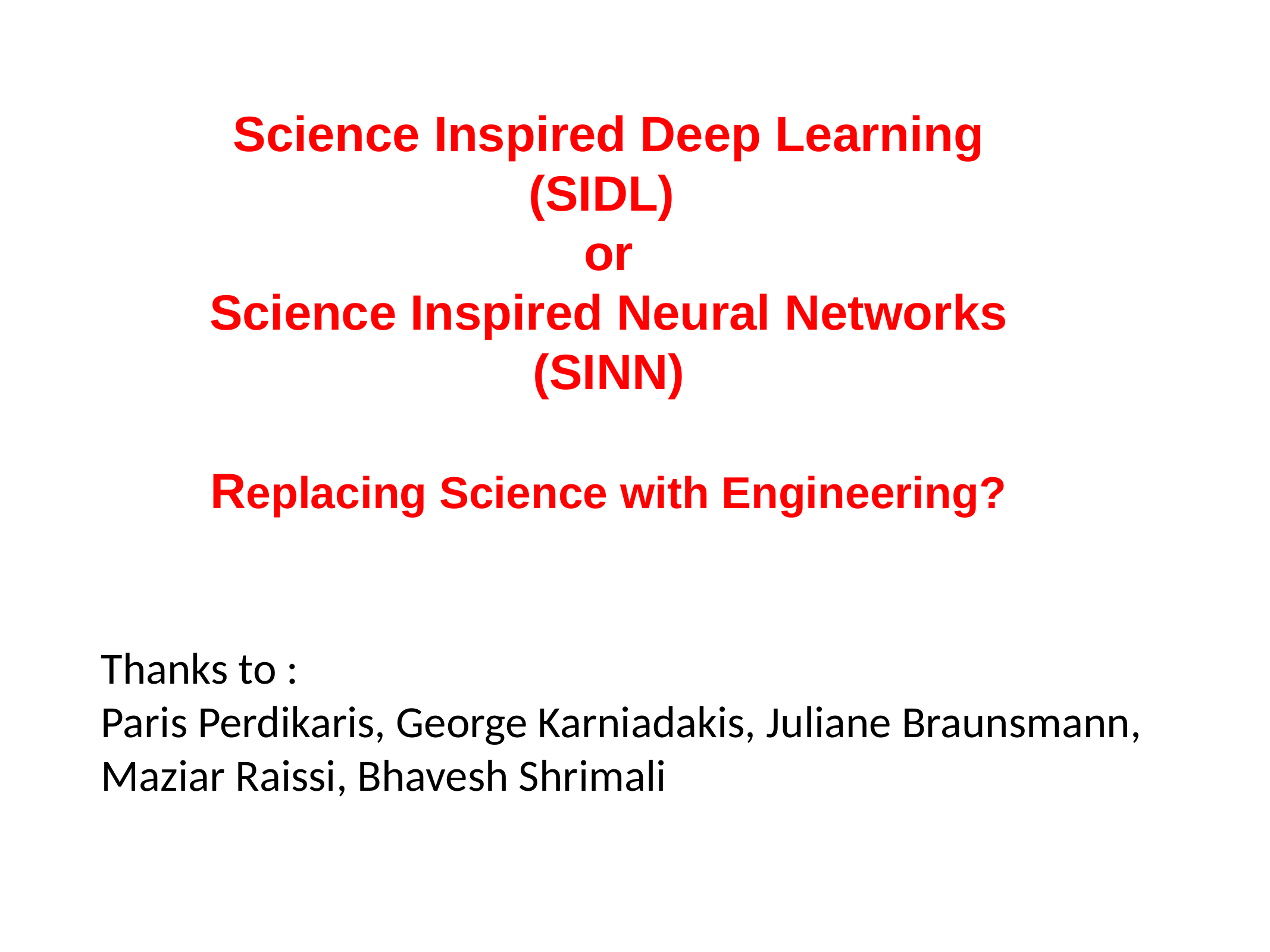

# Science Inspired Deep Learning (SIDL) or Science Inspired Neural Networks (SINN) Replacing Science with Engineering?
Thanks to :
Paris Perdikaris, George Karniadakis, Juliane Braunsmann,
Maziar Raissi, Bhavesh Shrimali